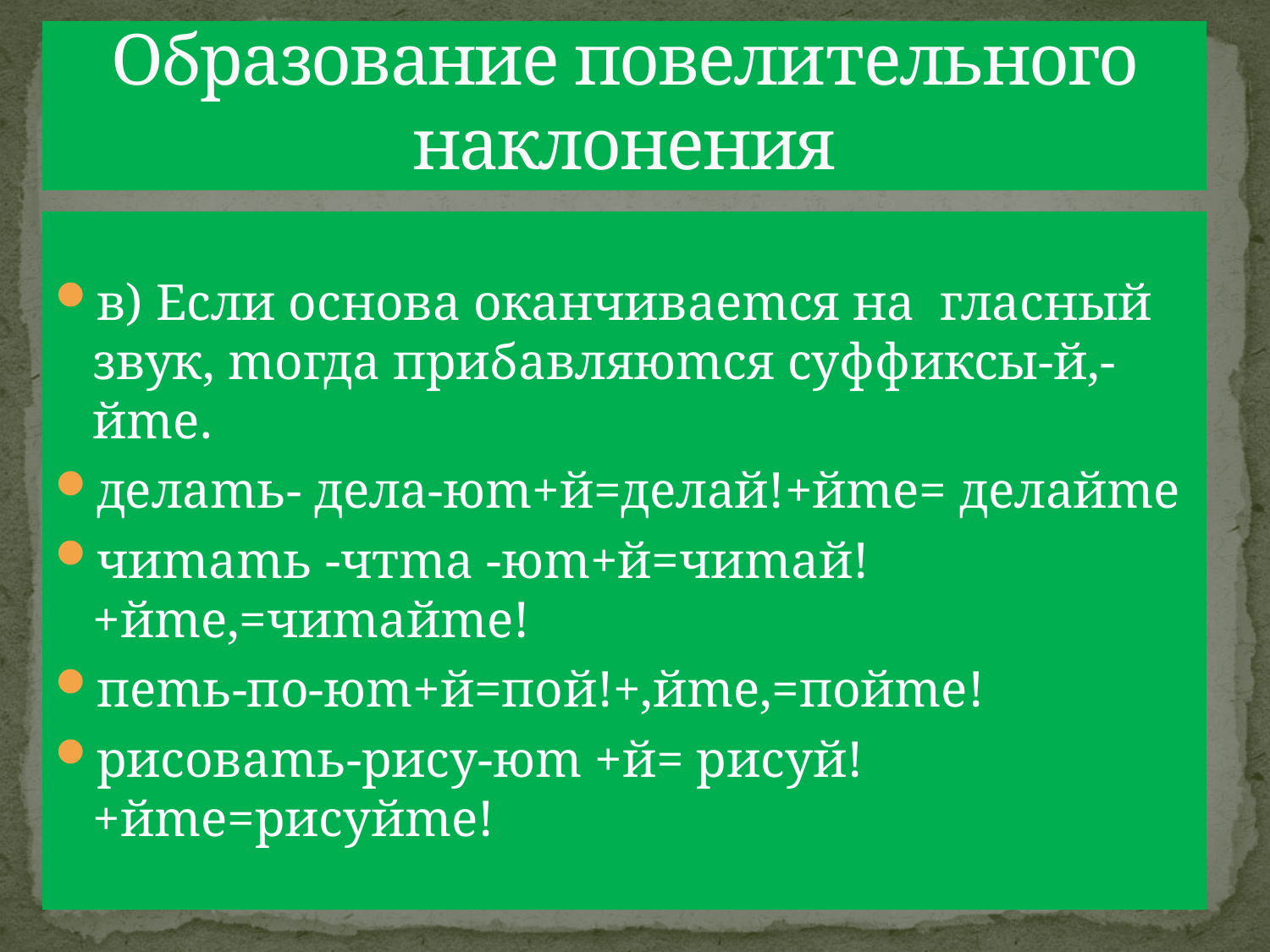

# Образование повелительного наклонения

в) Если основа оканчиваеmся на  гласный звук, mогда прибавляюmся суффиксы-й,-йmе.
делаmь- дела-юm+й=делай!+йmе= делайmе
чиmаmь -чтmа -юm+й=чиmай!+йmе,=чиmайmе!
пеmь-по-юm+й=пой!+,йmе,=пойmе!
рисоваmь-рису-юm +й= рисуй!+йmе=рисуйme!